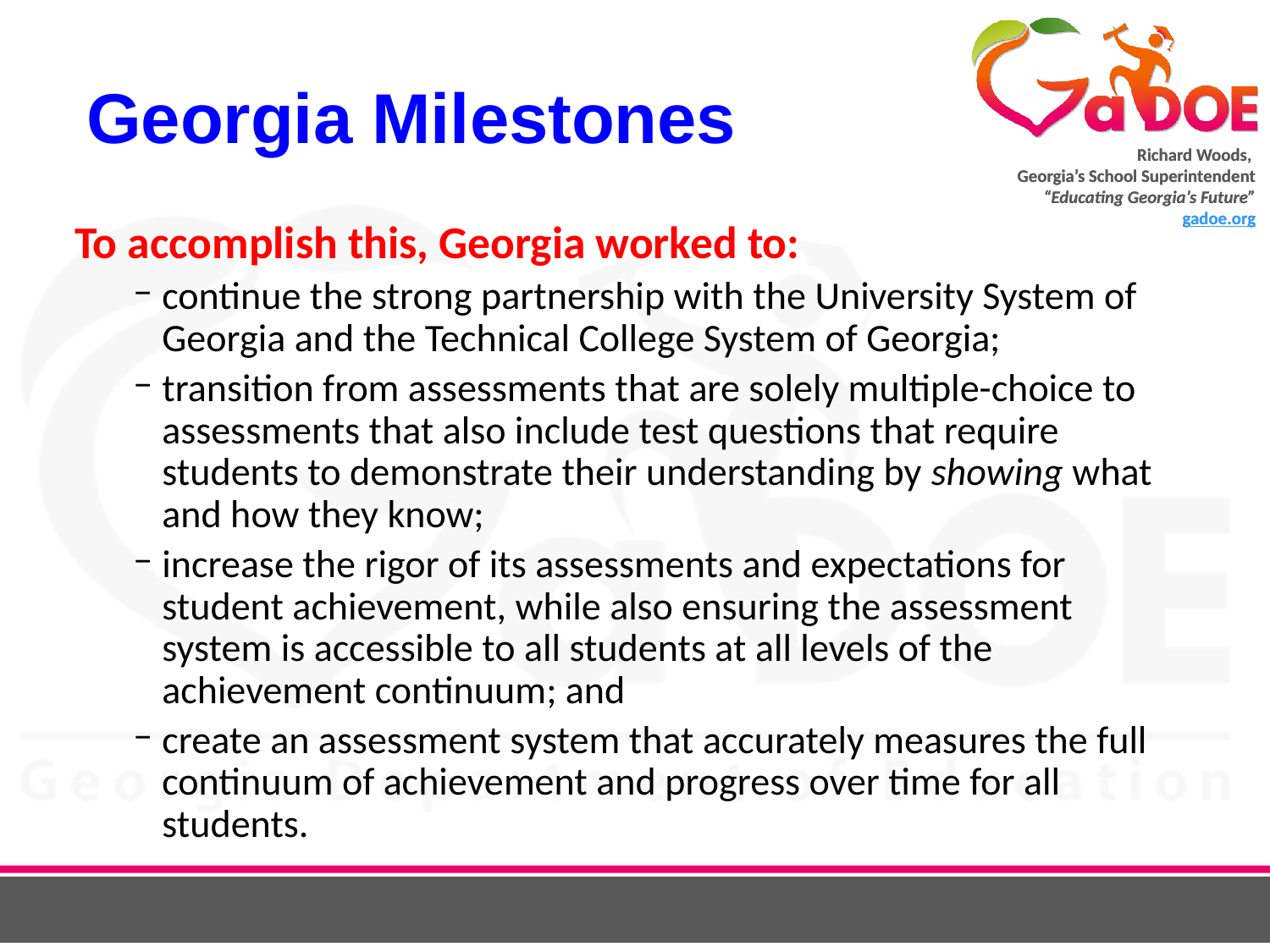

# Georgia Milestones
To accomplish this, Georgia worked to:
continue the strong partnership with the University System of Georgia and the Technical College System of Georgia;
transition from assessments that are solely multiple-choice to assessments that also include test questions that require students to demonstrate their understanding by showing what and how they know;
increase the rigor of its assessments and expectations for student achievement, while also ensuring the assessment system is accessible to all students at all levels of the achievement continuum; and
create an assessment system that accurately measures the full continuum of achievement and progress over time for all students.